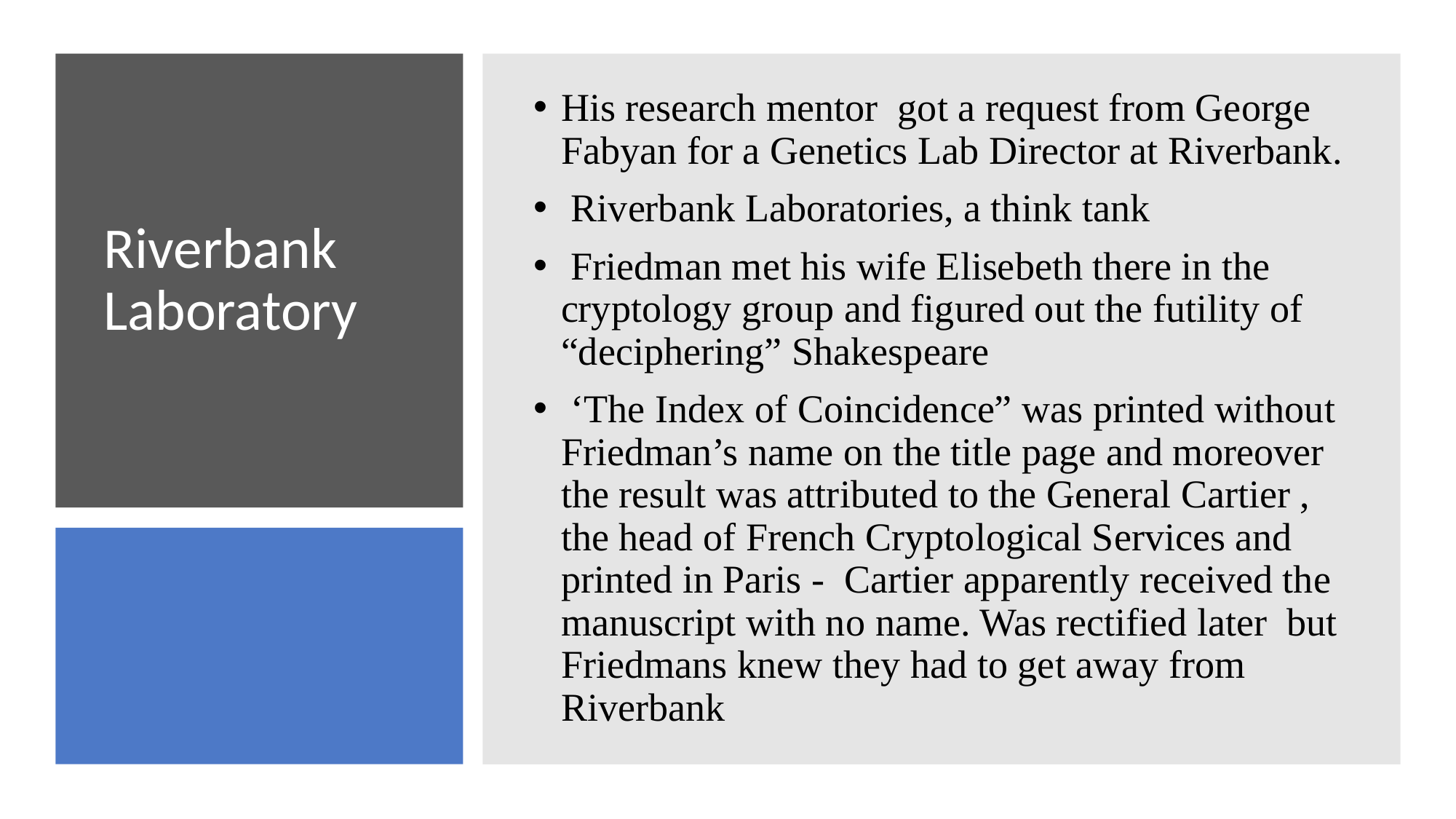

His research mentor  got a request from George Fabyan for a Genetics Lab Director at Riverbank.
 Riverbank Laboratories, a think tank
 Friedman met his wife Elisebeth there in the cryptology group and figured out the futility of “deciphering” Shakespeare
 ‘The Index of Coincidence” was printed without Friedman’s name on the title page and moreover the result was attributed to the General Cartier , the head of French Cryptological Services and printed in Paris -  Cartier apparently received the manuscript with no name. Was rectified later  but Friedmans knew they had to get away from Riverbank

# Riverbank Laboratory